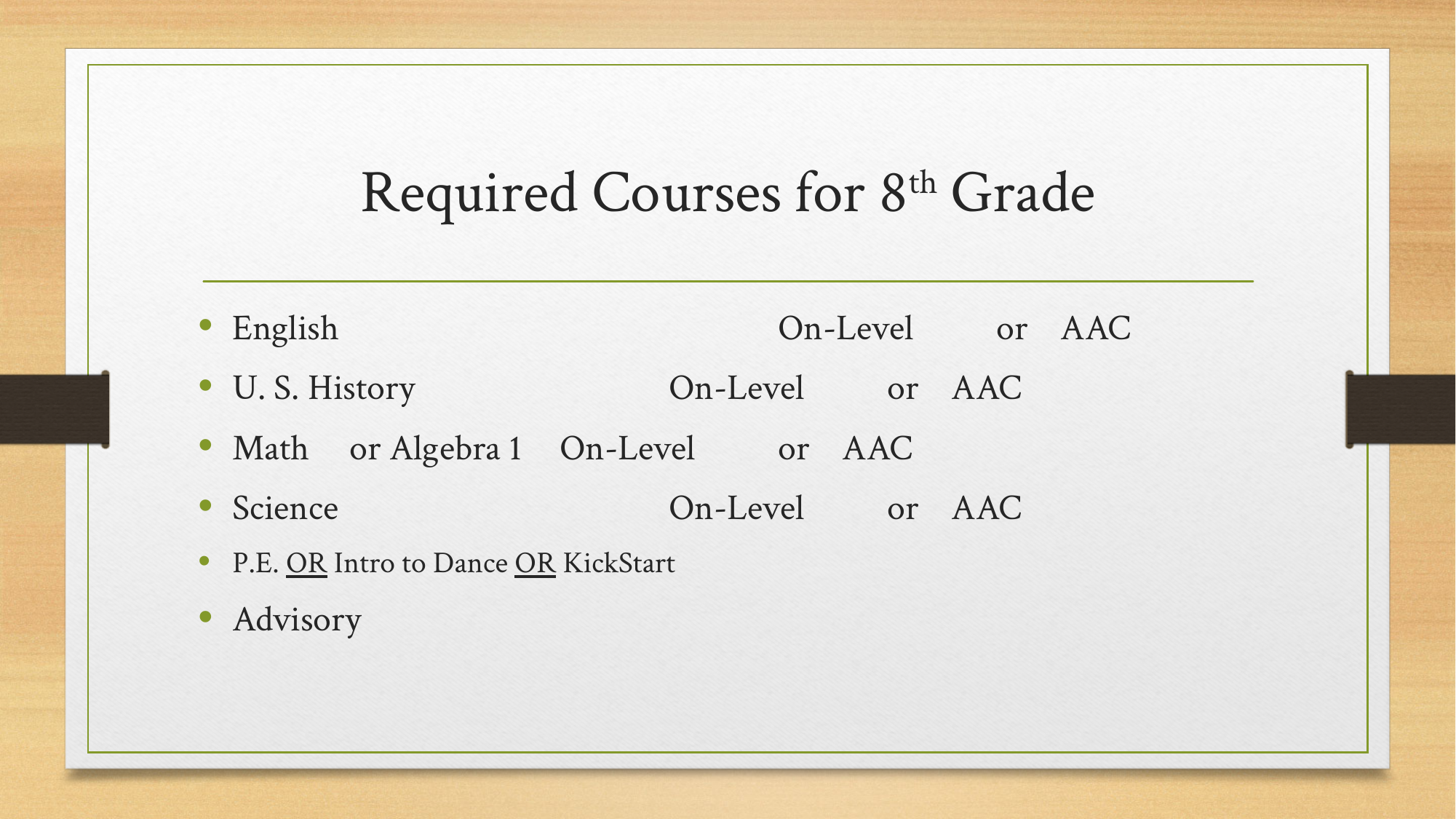

# Required Courses for 8th Grade
English 				On-Level 	or    AAC
U. S. History			On-Level 	or    AAC
Math	 or Algebra 1	On-Level 	or    AAC
Science				On-Level 	or    AAC
P.E. OR Intro to Dance OR KickStart
Advisory